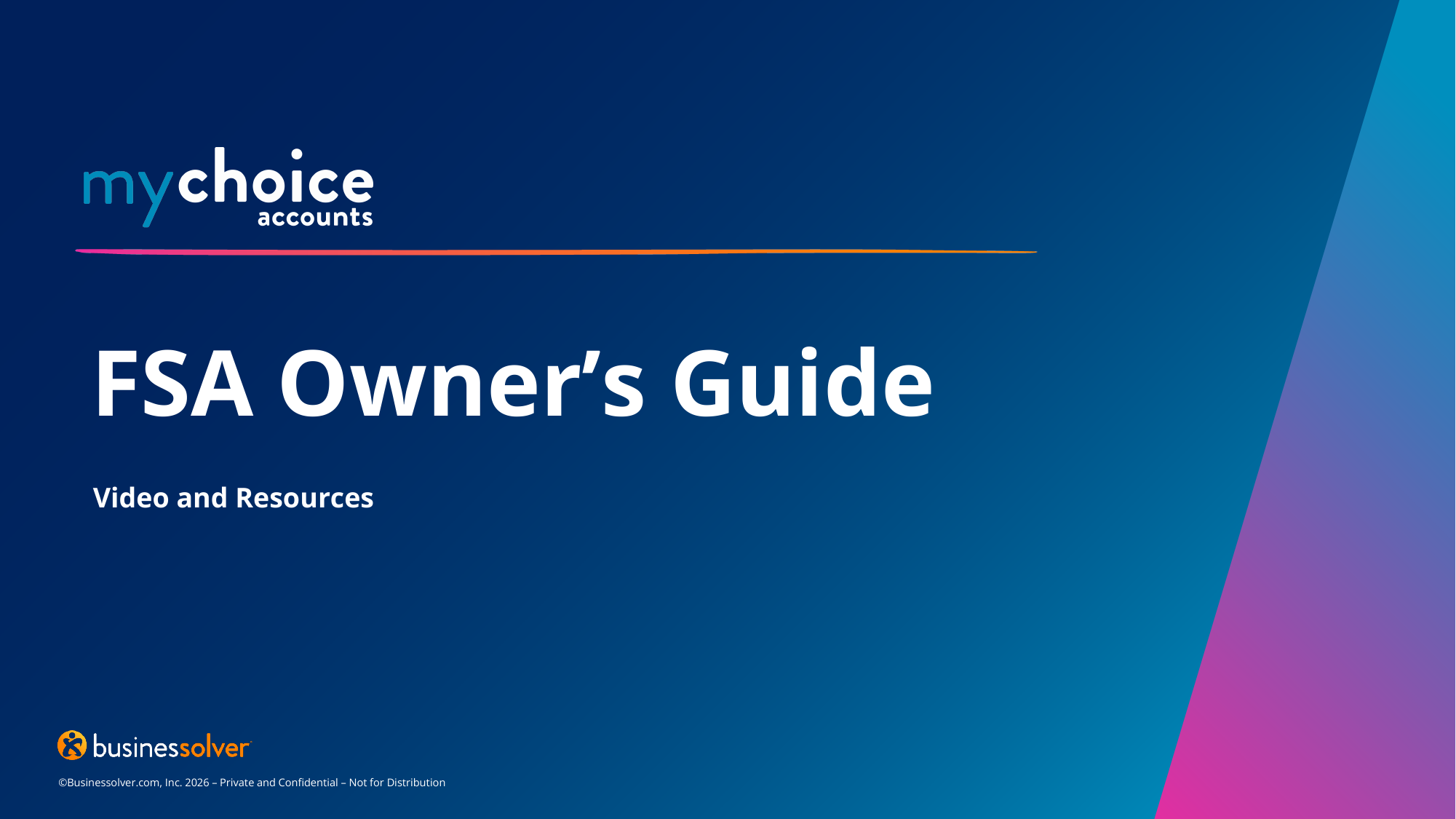

# FSA Owner’s Guide
Video and Resources